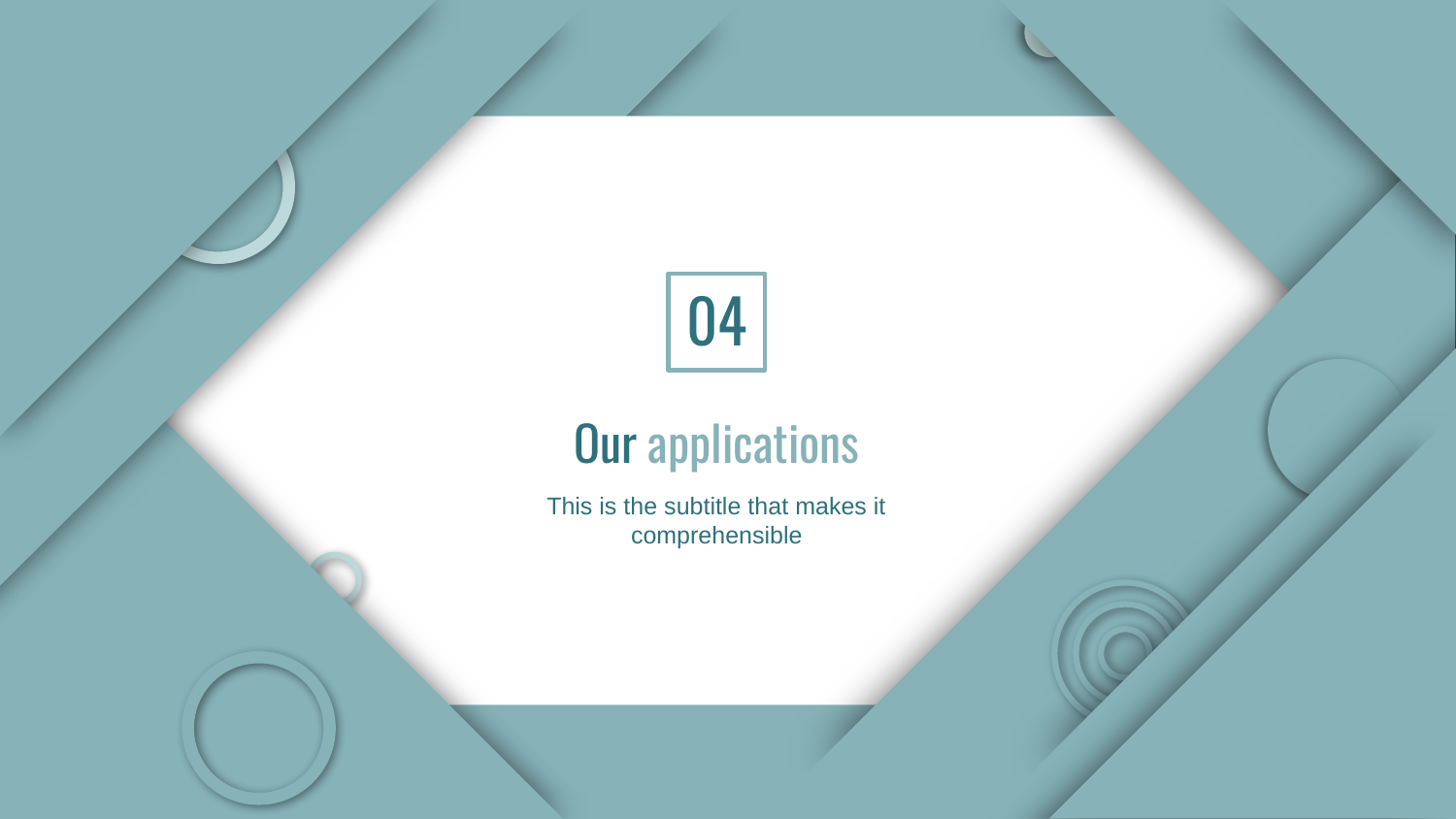

04
# Our applications
This is the subtitle that makes it comprehensible